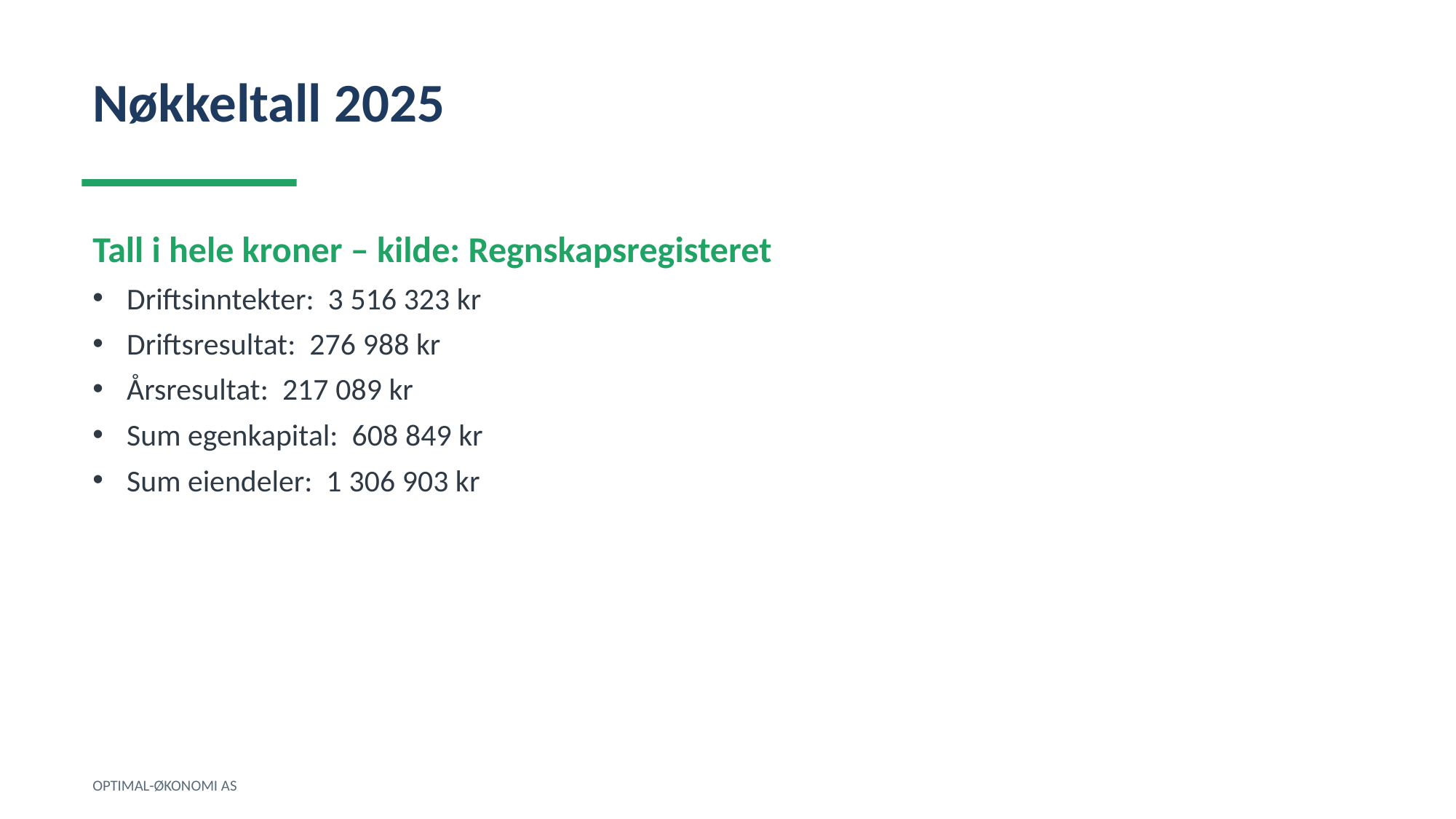

Nøkkeltall 2025

Tall i hele kroner – kilde: Regnskapsregisteret
Driftsinntekter:  3 516 323 kr
Driftsresultat:  276 988 kr
Årsresultat:  217 089 kr
Sum egenkapital:  608 849 kr
Sum eiendeler:  1 306 903 kr
OPTIMAL-ØKONOMI AS